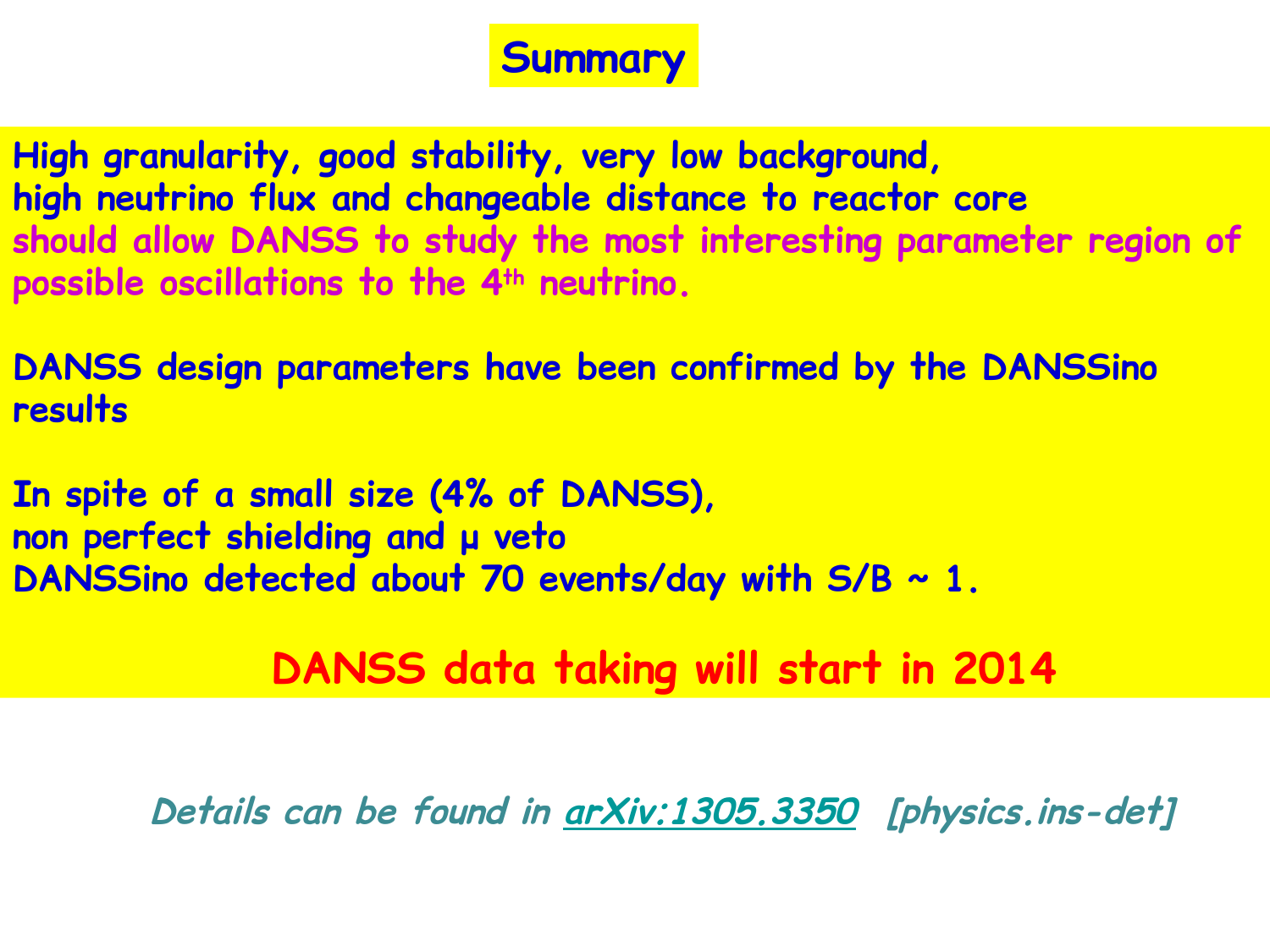

Summary
High granularity, good stability, very low background,
high neutrino flux and changeable distance to reactor core
should allow DANSS to study the most interesting parameter region of
possible oscillations to the 4th neutrino.

DANSS design parameters have been confirmed by the DANSSino results

In spite of a small size (4% of DANSS),
non perfect shielding and μ veto
DANSSino detected about 70 events/day with S/B ~ 1.

                 DANSS data taking will start in 2014
Details can be found in arXiv:1305.3350  [physics.ins-det]